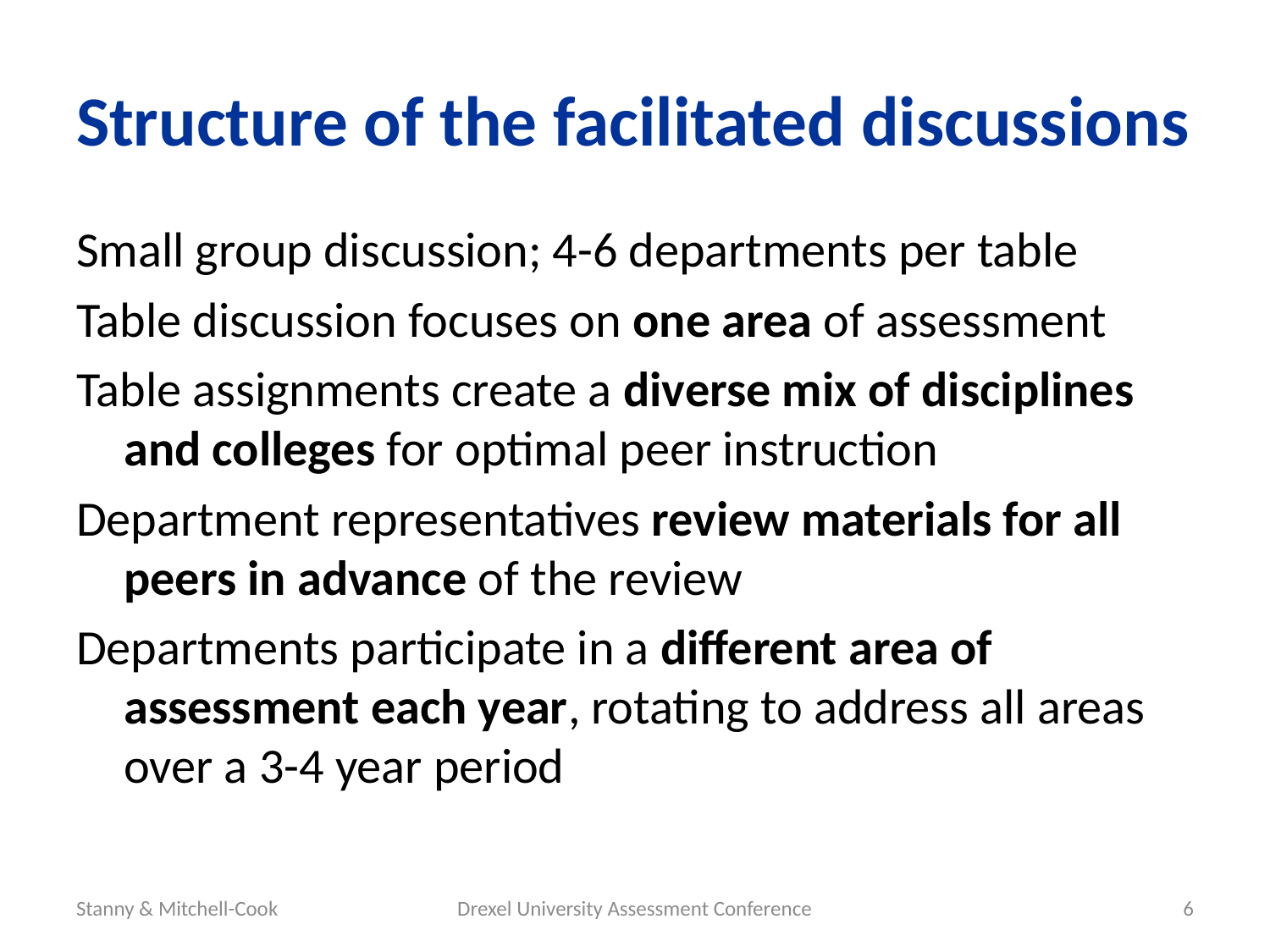

# Structure of the facilitated discussions
Small group discussion; 4-6 departments per table
Table discussion focuses on one area of assessment
Table assignments create a diverse mix of disciplines and colleges for optimal peer instruction
Department representatives review materials for all peers in advance of the review
Departments participate in a different area of assessment each year, rotating to address all areas over a 3-4 year period
Stanny & Mitchell-Cook
Drexel University Assessment Conference
6